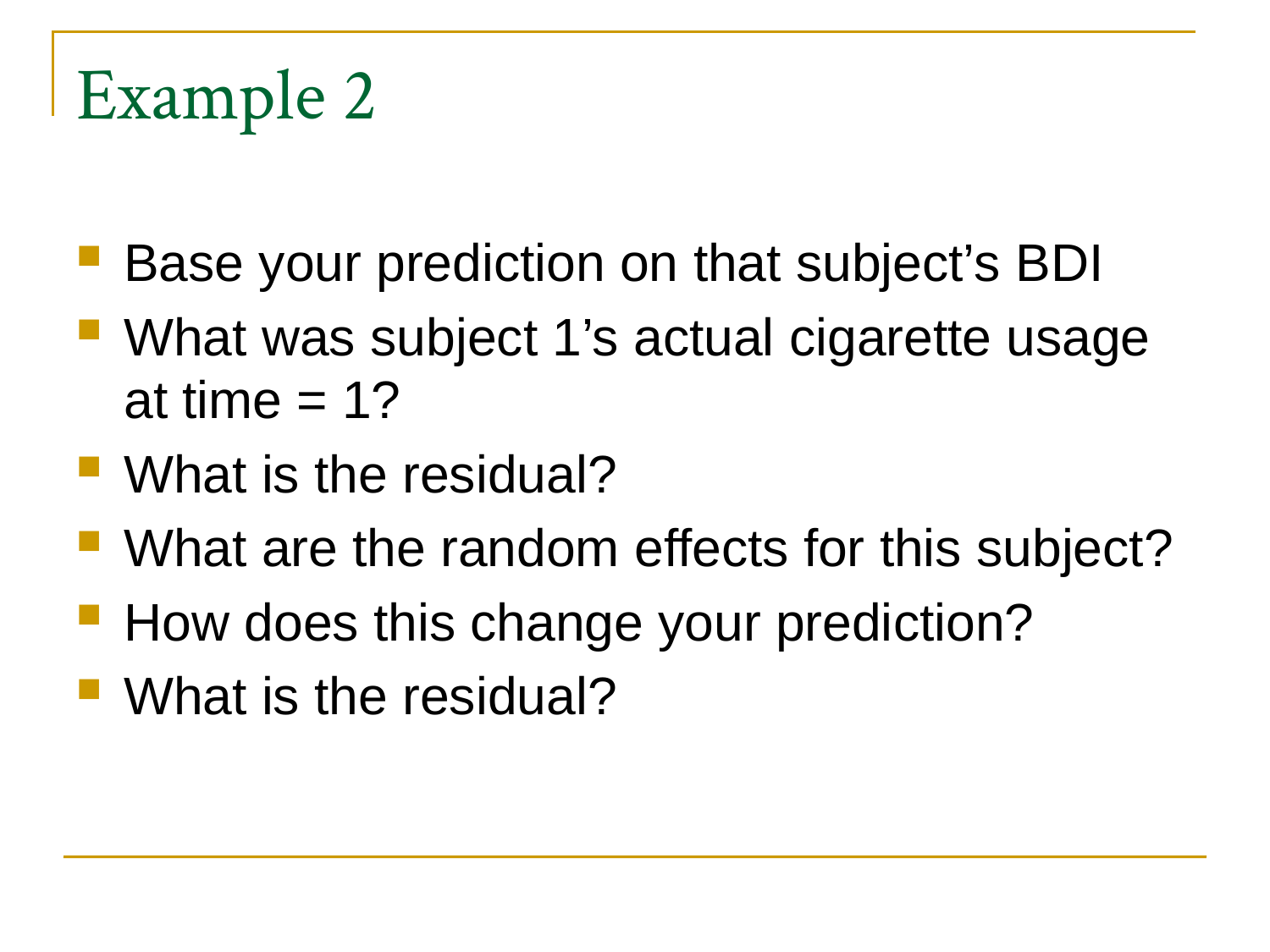

# Example 2
Base your prediction on that subject’s BDI
What was subject 1’s actual cigarette usage at time = 1?
What is the residual?
What are the random effects for this subject?
How does this change your prediction?
What is the residual?